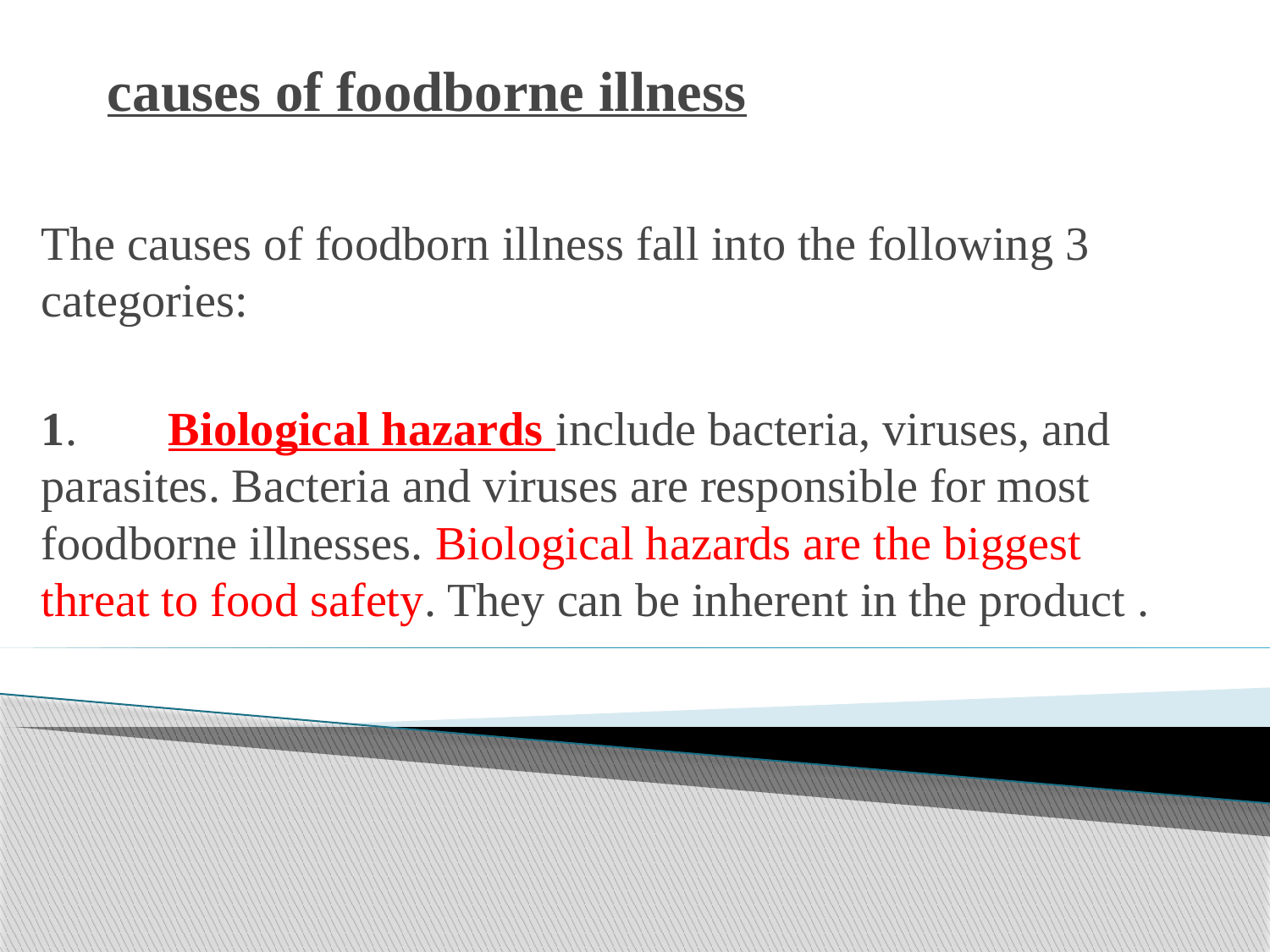

# causes of foodborne illness
The causes of foodborn illness fall into the following 3 categories:

1.	Biological hazards include bacteria, viruses, and parasites. Bacteria and viruses are responsible for most foodborne illnesses. Biological hazards are the biggest threat to food safety. They can be inherent in the product .